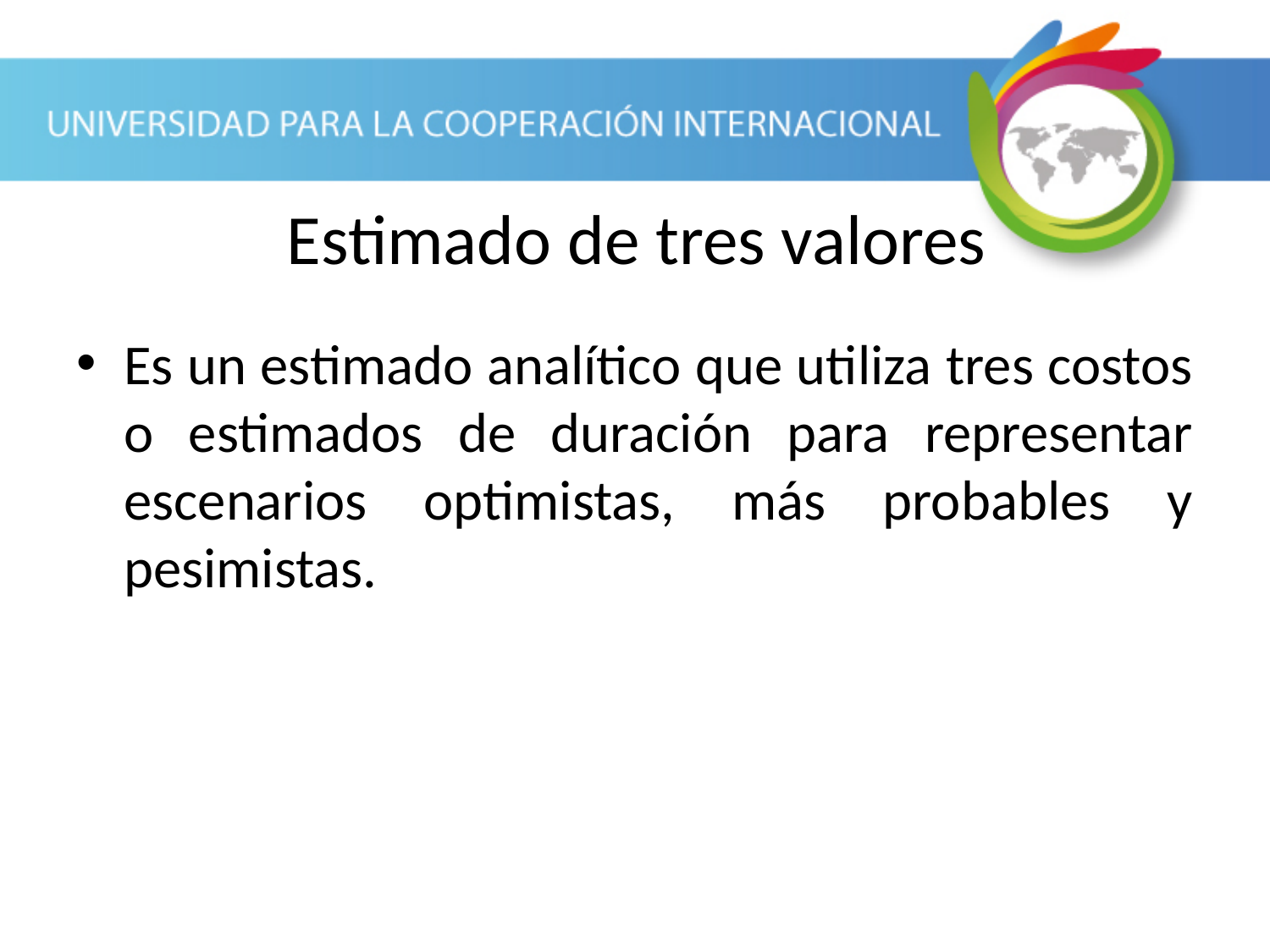

Estimado de tres valores
Es un estimado analítico que utiliza tres costos o estimados de duración para representar escenarios optimistas, más probables y pesimistas.